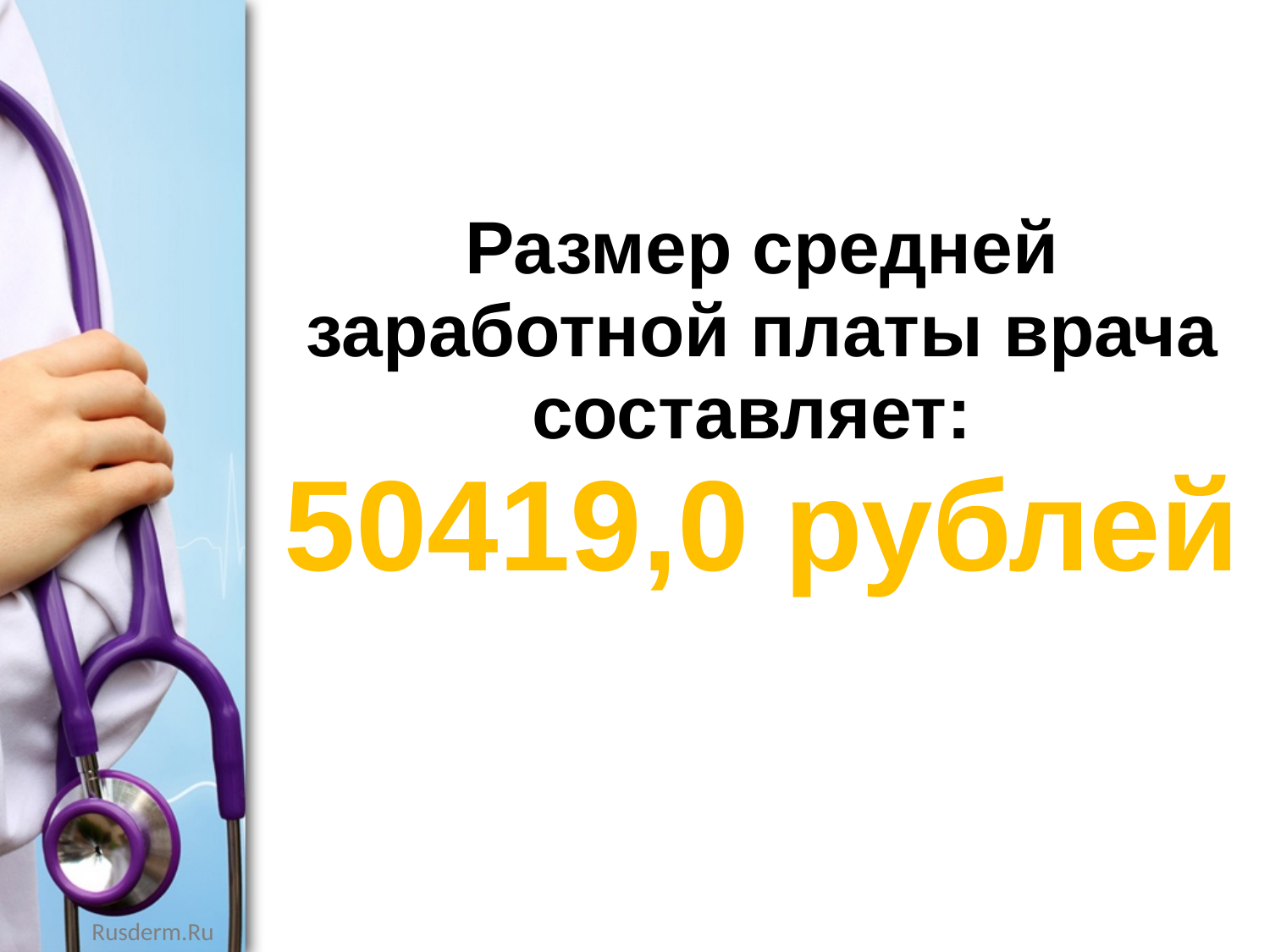

Размер средней заработной платы врача составляет:
50419,0 рублей